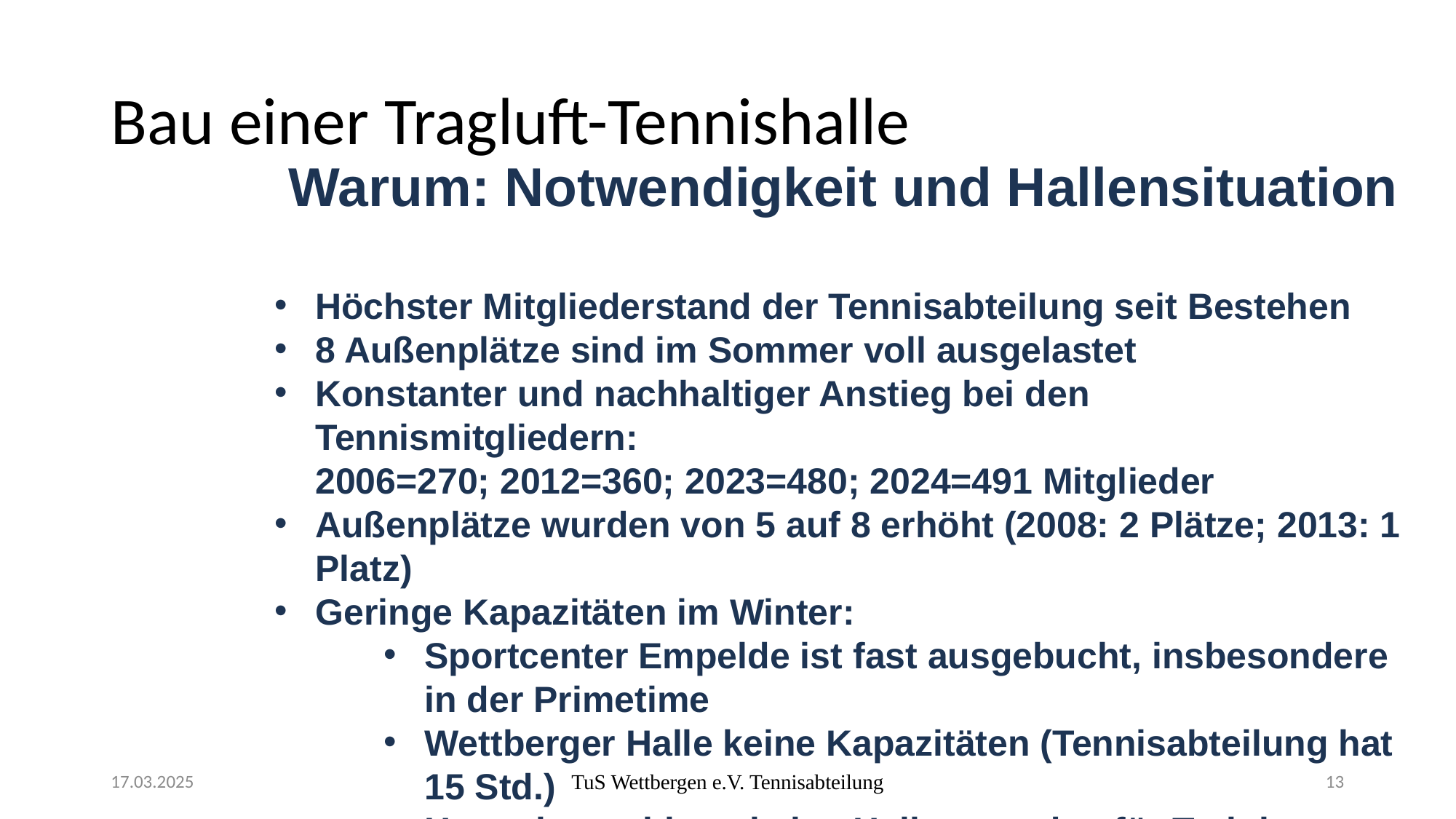

# Bau einer Tragluft-Tennishalle
Warum: Notwendigkeit und Hallensituation
Höchster Mitgliederstand der Tennisabteilung seit Bestehen
8 Außenplätze sind im Sommer voll ausgelastet
Konstanter und nachhaltiger Anstieg bei den Tennismitgliedern:
2006=270; 2012=360; 2023=480; 2024=491 Mitglieder
Außenplätze wurden von 5 auf 8 erhöht (2008: 2 Plätze; 2013: 1 Platz)
Geringe Kapazitäten im Winter:
Sportcenter Empelde ist fast ausgebucht, insbesondere in der Primetime
Wettberger Halle keine Kapazitäten (Tennisabteilung hat 15 Std.)
Hemmingen bietet keine Hallenstunden für Training an
Es werden fast nur noch TLH gebaut und keine festen Hallen
(Beispiel Region Hannover: TNB; 2x DTV und Hannover 78 in Planung)

17.03.2025
TuS Wettbergen e.V. Tennisabteilung
13